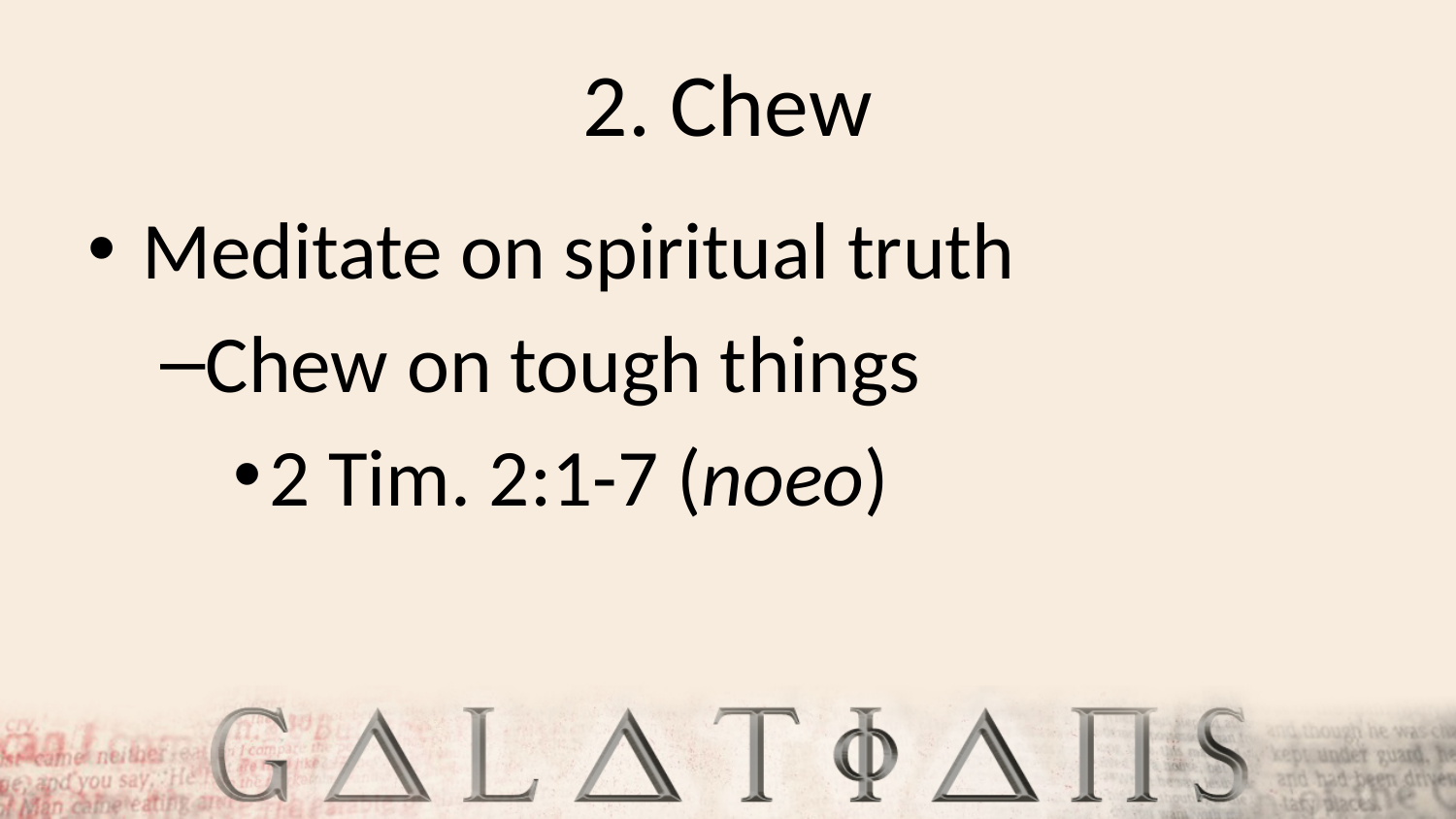

# 2. Chew
Meditate on spiritual truth
Chew on tough things
2 Tim. 2:1-7 (noeo)